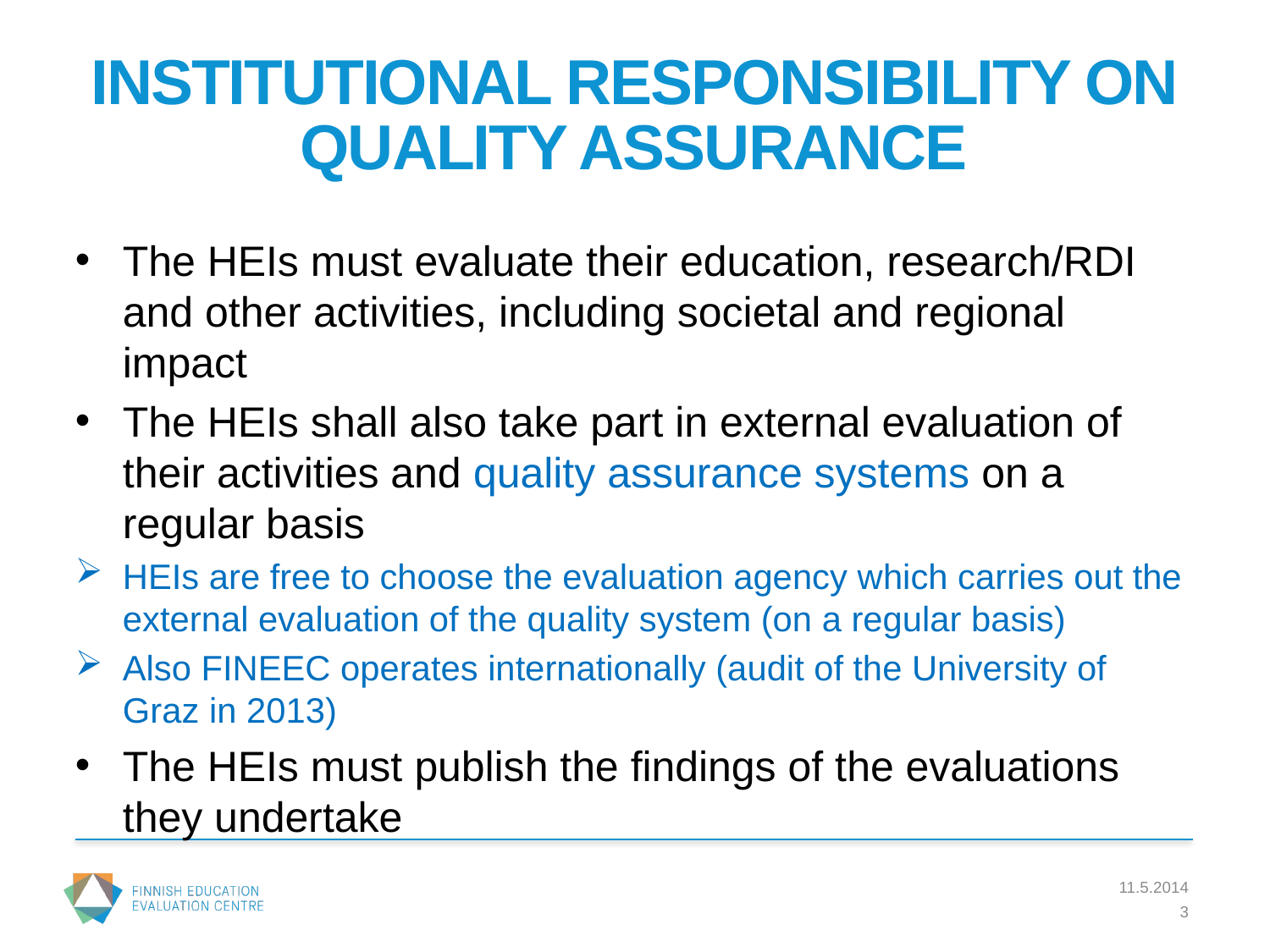

# INSTITUTIONAL RESPONSIBILITY ON QUALITY ASSURANCE
The HEIs must evaluate their education, research/RDI and other activities, including societal and regional impact
The HEIs shall also take part in external evaluation of their activities and quality assurance systems on a regular basis
HEIs are free to choose the evaluation agency which carries out the external evaluation of the quality system (on a regular basis)
Also FINEEC operates internationally (audit of the University of Graz in 2013)
The HEIs must publish the findings of the evaluations they undertake

11.5.2014
3